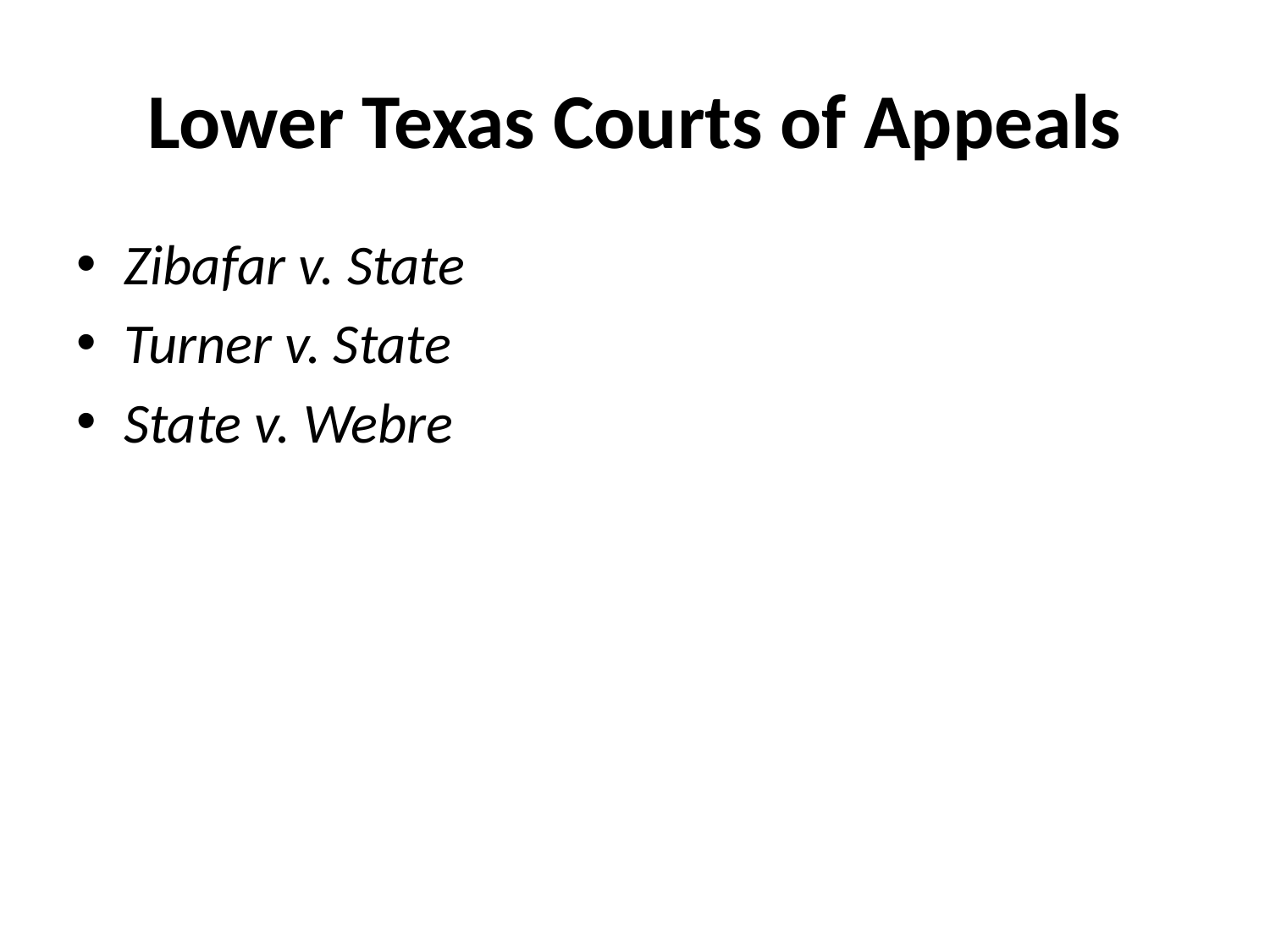

# Lower Texas Courts of Appeals
Zibafar v. State
Turner v. State
State v. Webre